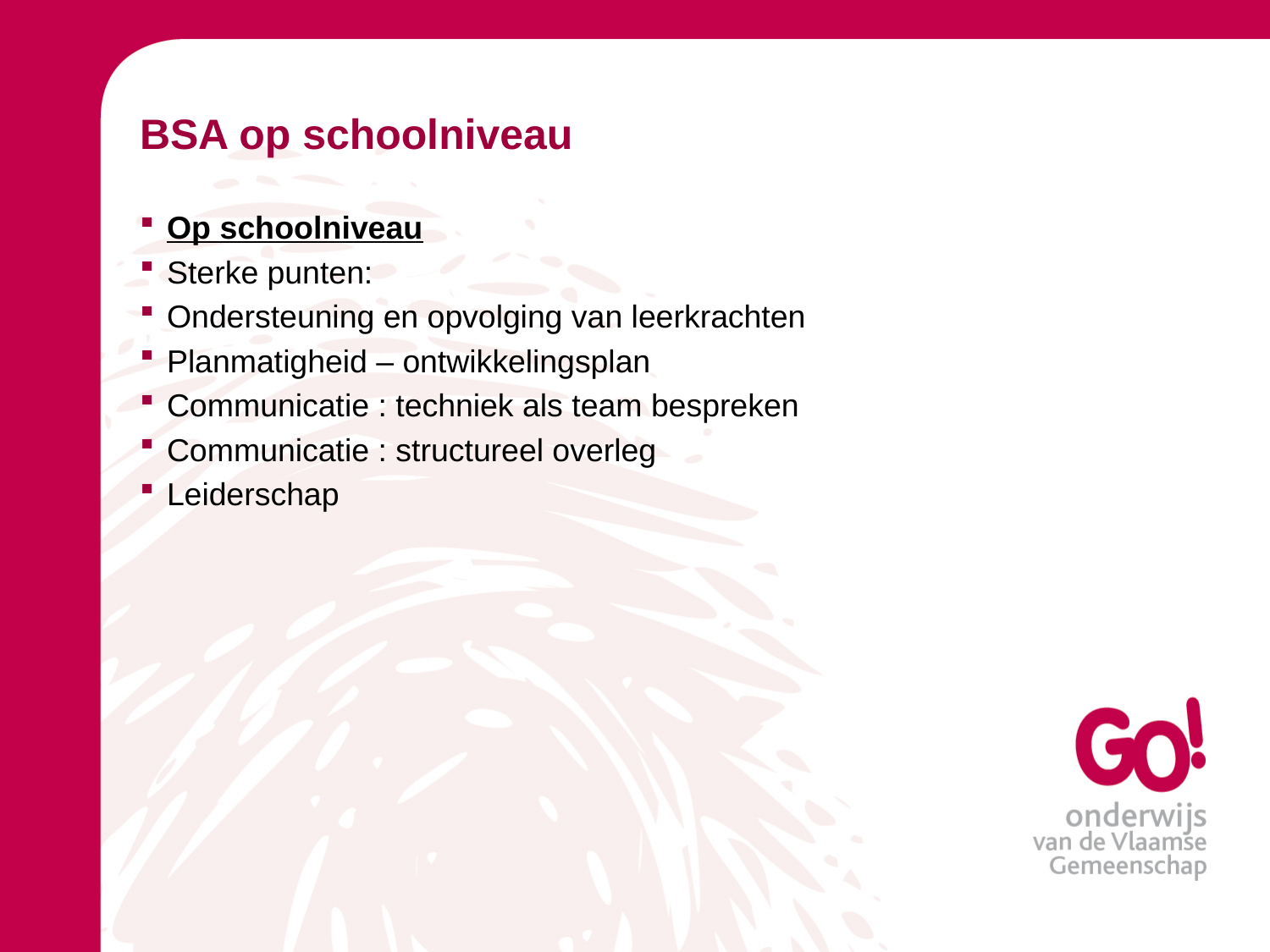

# BSA op schoolniveau
Op schoolniveau
Sterke punten:
Ondersteuning en opvolging van leerkrachten
Planmatigheid – ontwikkelingsplan
Communicatie : techniek als team bespreken
Communicatie : structureel overleg
Leiderschap